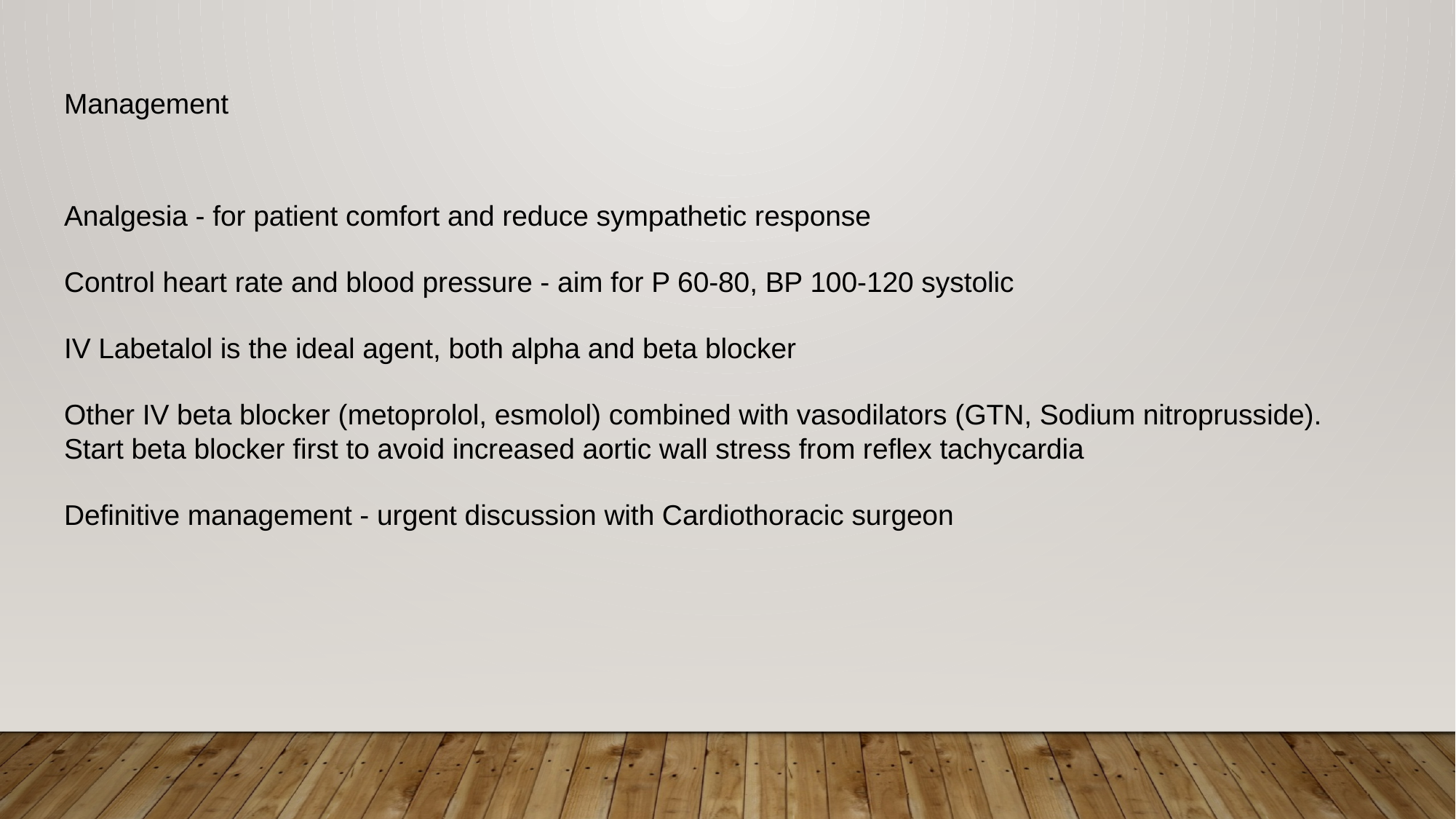

# Management
Analgesia - for patient comfort and reduce sympathetic response
Control heart rate and blood pressure - aim for P 60-80, BP 100-120 systolic
IV Labetalol is the ideal agent, both alpha and beta blocker
Other IV beta blocker (metoprolol, esmolol) combined with vasodilators (GTN, Sodium nitroprusside).  Start beta blocker first to avoid increased aortic wall stress from reflex tachycardia
Definitive management - urgent discussion with Cardiothoracic surgeon